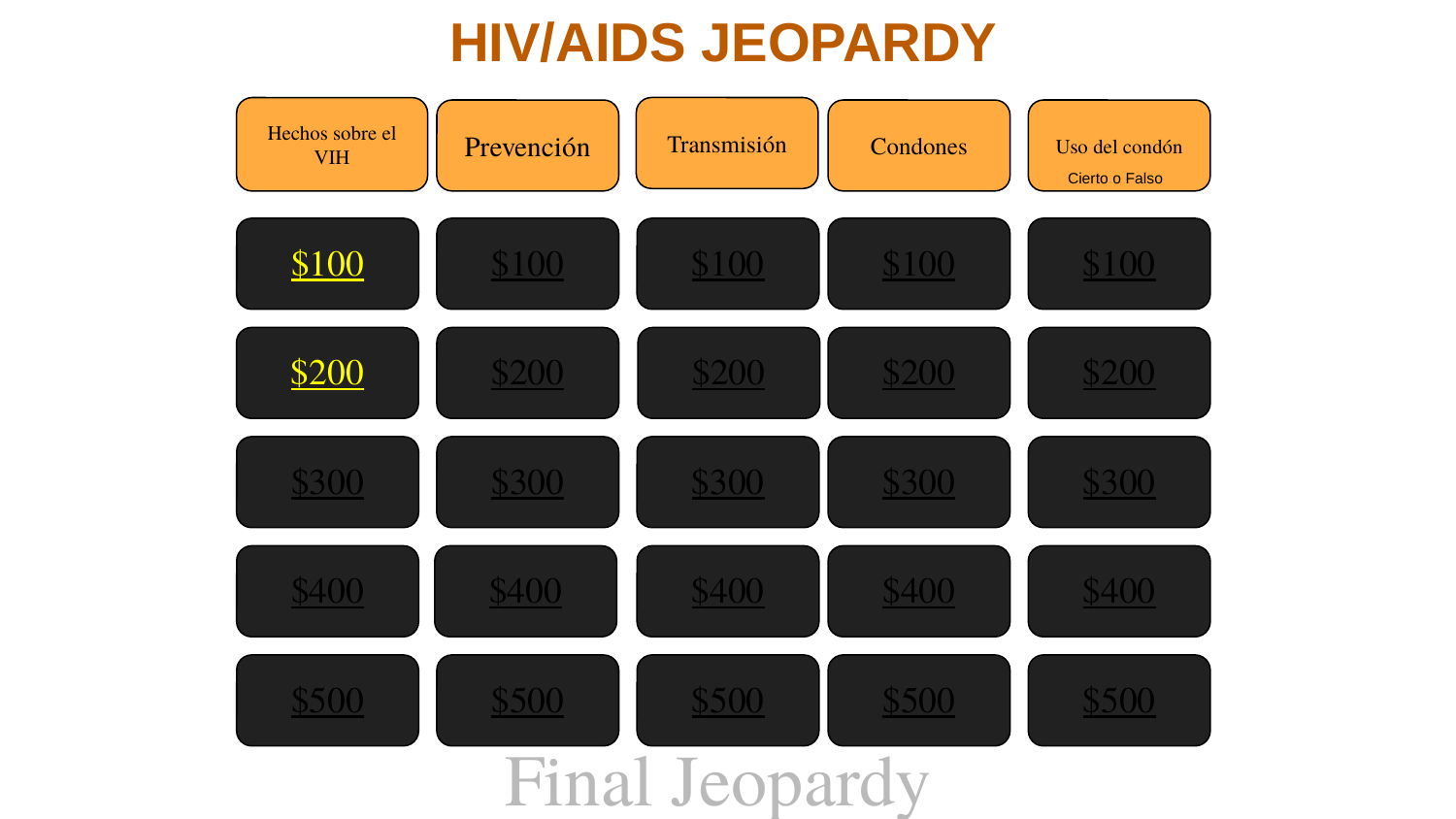

HIV/AIDS JEOPARDY
Transmisión
Hechos sobre el VIH
Prevención
Condones
Uso del condón
Cierto o Falso
$100
$100
$100
$100
$100
$200
$200
$200
$200
$200

$300
$300
$300
$300
$300
$400
$400
$400
$400
$400
$500
$500
$500
$500
$500
Final Jeopardy